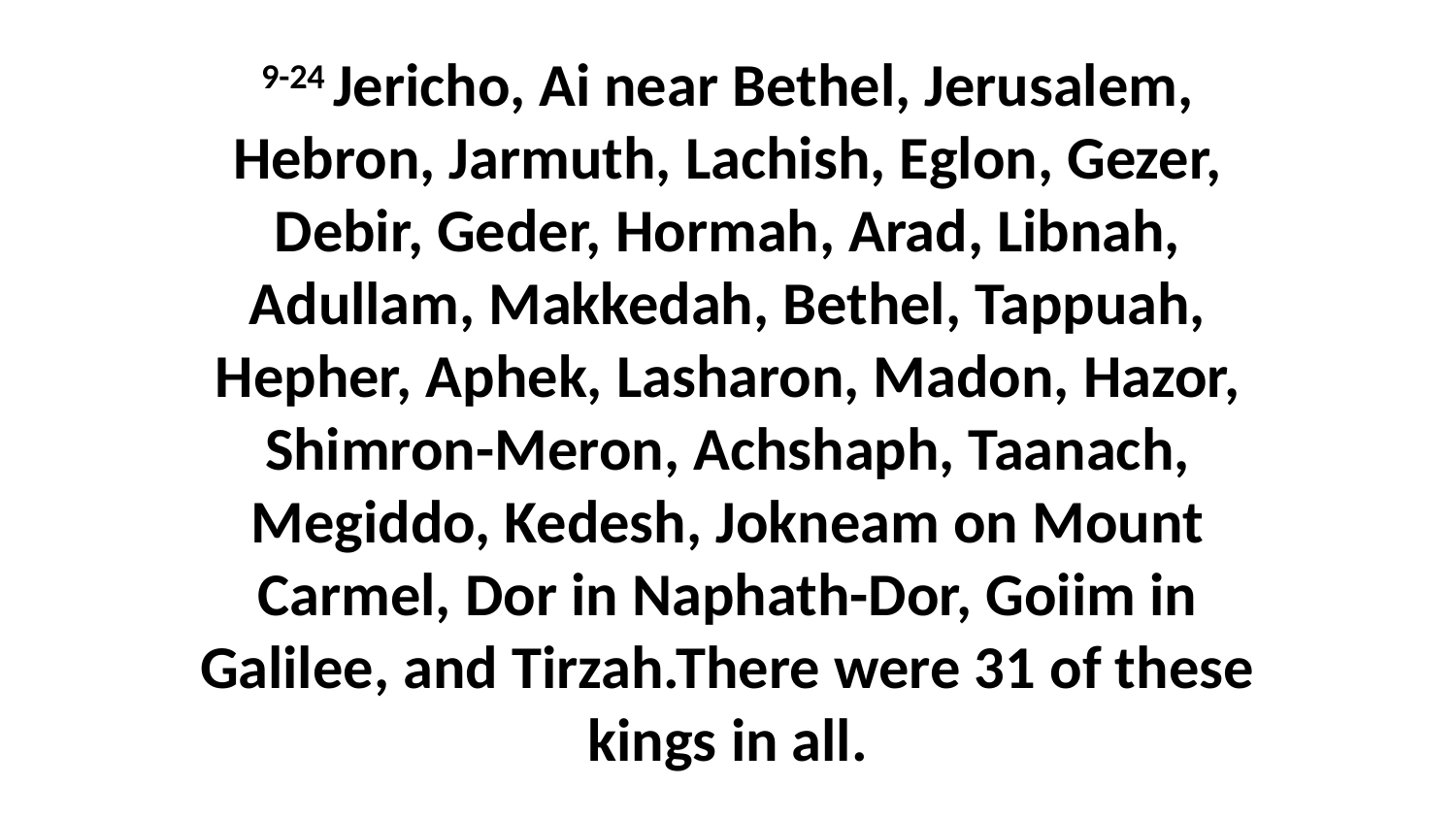

9-24 Jericho, Ai near Bethel, Jerusalem, Hebron, Jarmuth, Lachish, Eglon, Gezer, Debir, Geder, Hormah, Arad, Libnah, Adullam, Makkedah, Bethel, Tappuah, Hepher, Aphek, Lasharon, Madon, Hazor, Shimron-Meron, Achshaph, Taanach, Megiddo, Kedesh, Jokneam on Mount Carmel, Dor in Naphath-Dor, Goiim in Galilee, and Tirzah.There were 31 of these kings in all.